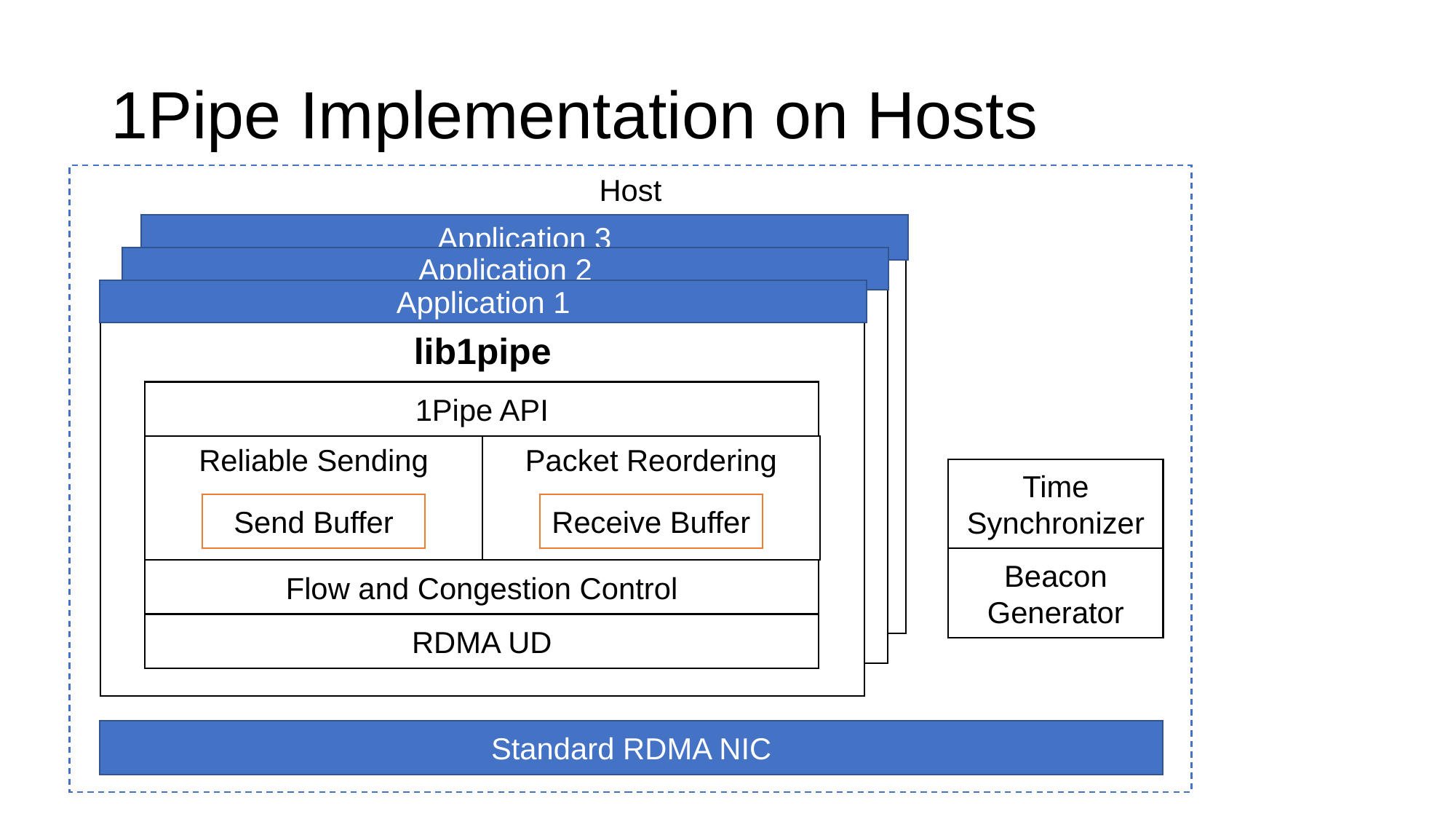

# 1Pipe Implementation on Hosts
Host
Application 3
Application 2
lib1pipe
Application 1
lib1pipe
lib1pipe
1Pipe API
Packet Reordering
Reliable Sending
Time Synchronizer
Send Buffer
Receive Buffer
Beacon Generator
Flow and Congestion Control
RDMA UD
Standard RDMA NIC